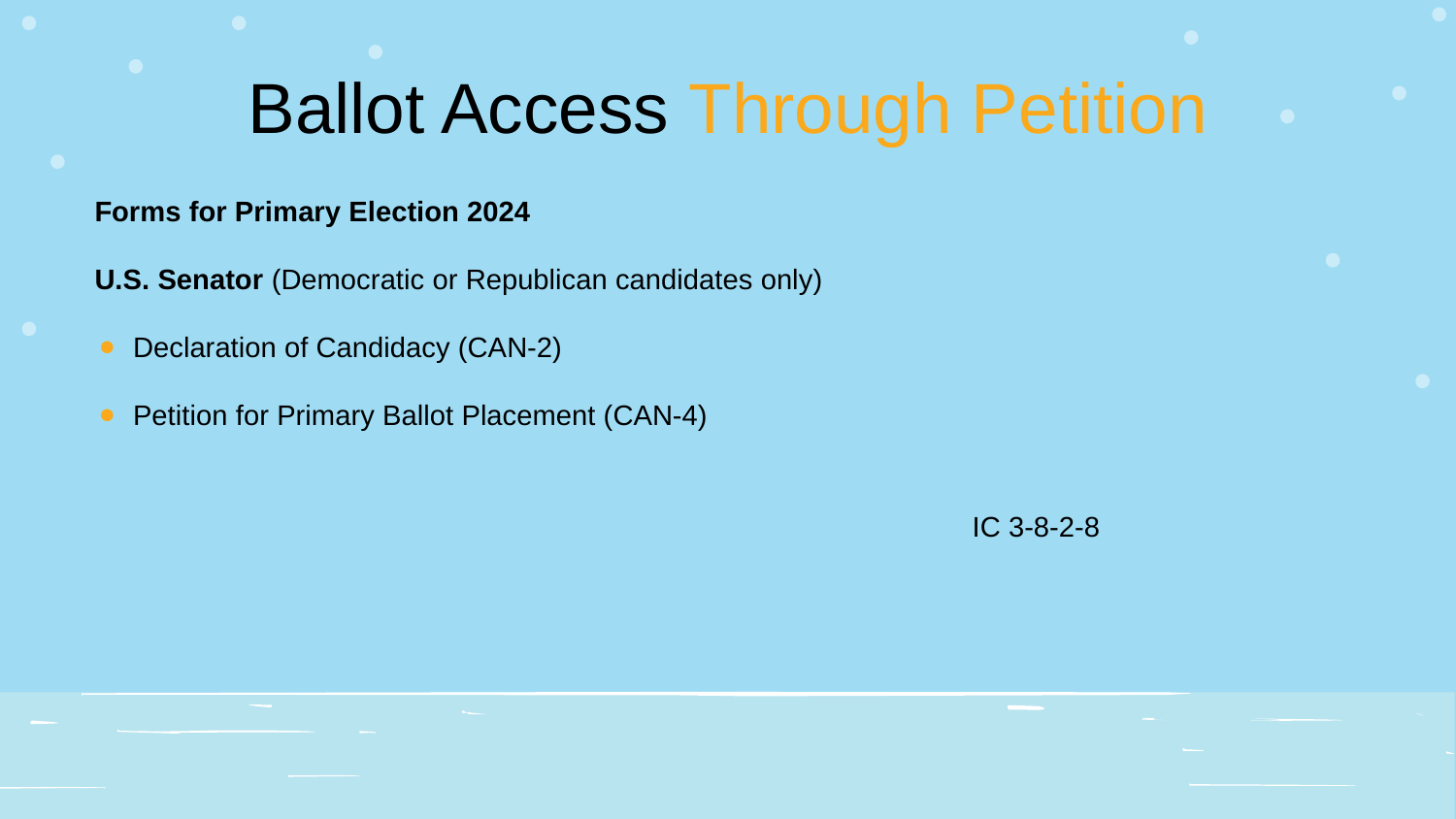

# Ballot Access Through Petition
Forms for Primary Election 2024

U.S. Senator (Democratic or Republican candidates only)

Declaration of Candidacy (CAN-2)

Petition for Primary Ballot Placement (CAN-4)

			IC 3-8-2-8